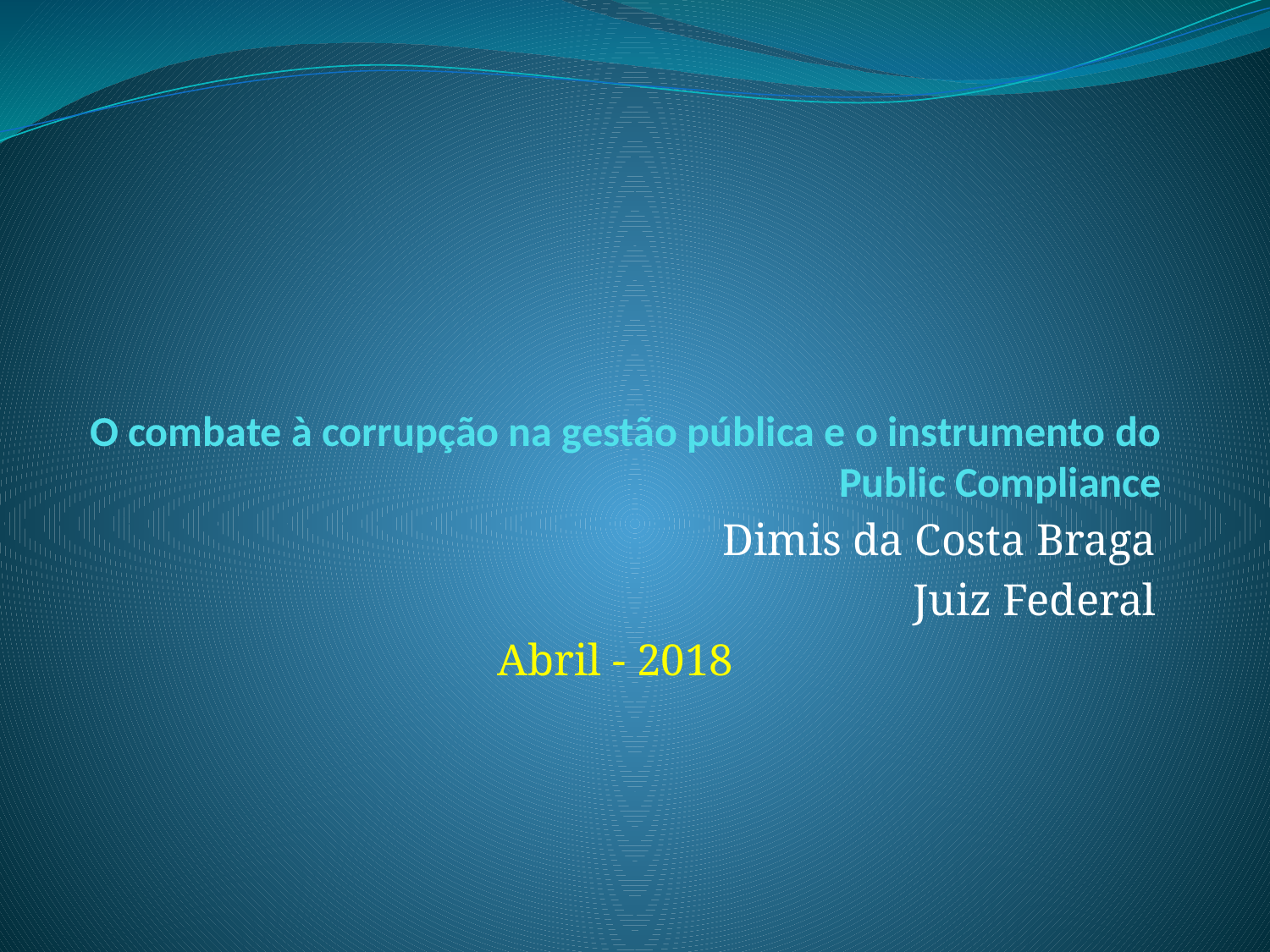

# O combate à corrupção na gestão pública e o instrumento do Public Compliance
Dimis da Costa Braga
Juiz Federal
Abril - 2018